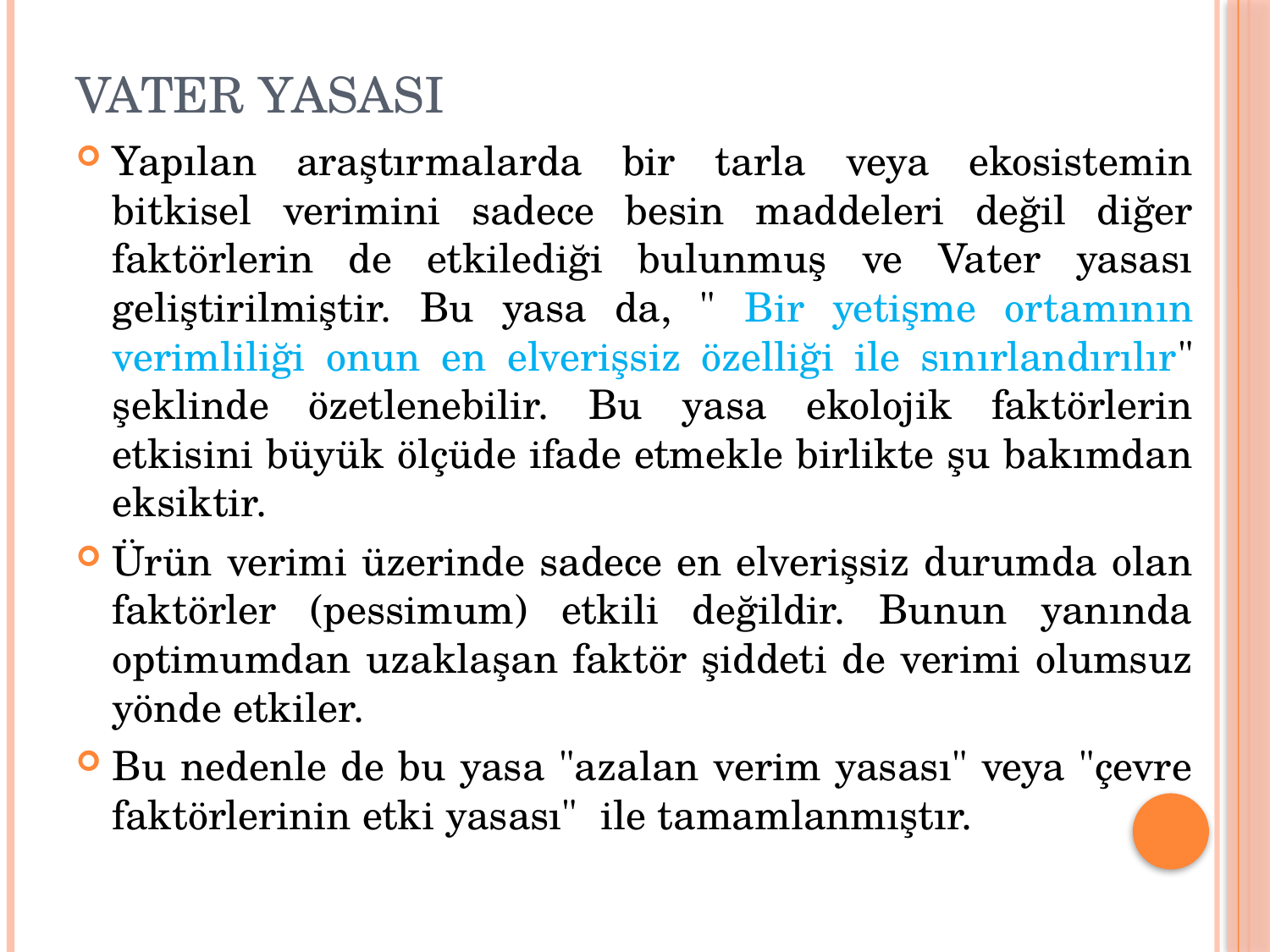

# VATER YASASI
Yapılan araştırmalarda bir tarla veya ekosistemin bitkisel verimini sadece besin maddeleri değil diğer faktörlerin de etkilediği bulunmuş ve Vater yasası geliştirilmiştir. Bu yasa da, " Bir yetişme ortamının verimliliği onun en elverişsiz özelliği ile sınırlandırılır" şeklinde özetlenebilir. Bu yasa ekolojik faktörlerin etkisini büyük ölçüde ifade etmekle birlikte şu bakımdan eksiktir.
Ürün verimi üzerinde sadece en elverişsiz durumda olan faktörler (pessimum) etkili değildir. Bunun yanında optimumdan uzaklaşan faktör şiddeti de verimi olumsuz yönde etkiler.
Bu nedenle de bu yasa "azalan verim yasası" veya "çevre faktörlerinin etki yasası"  ile tamamlanmıştır.